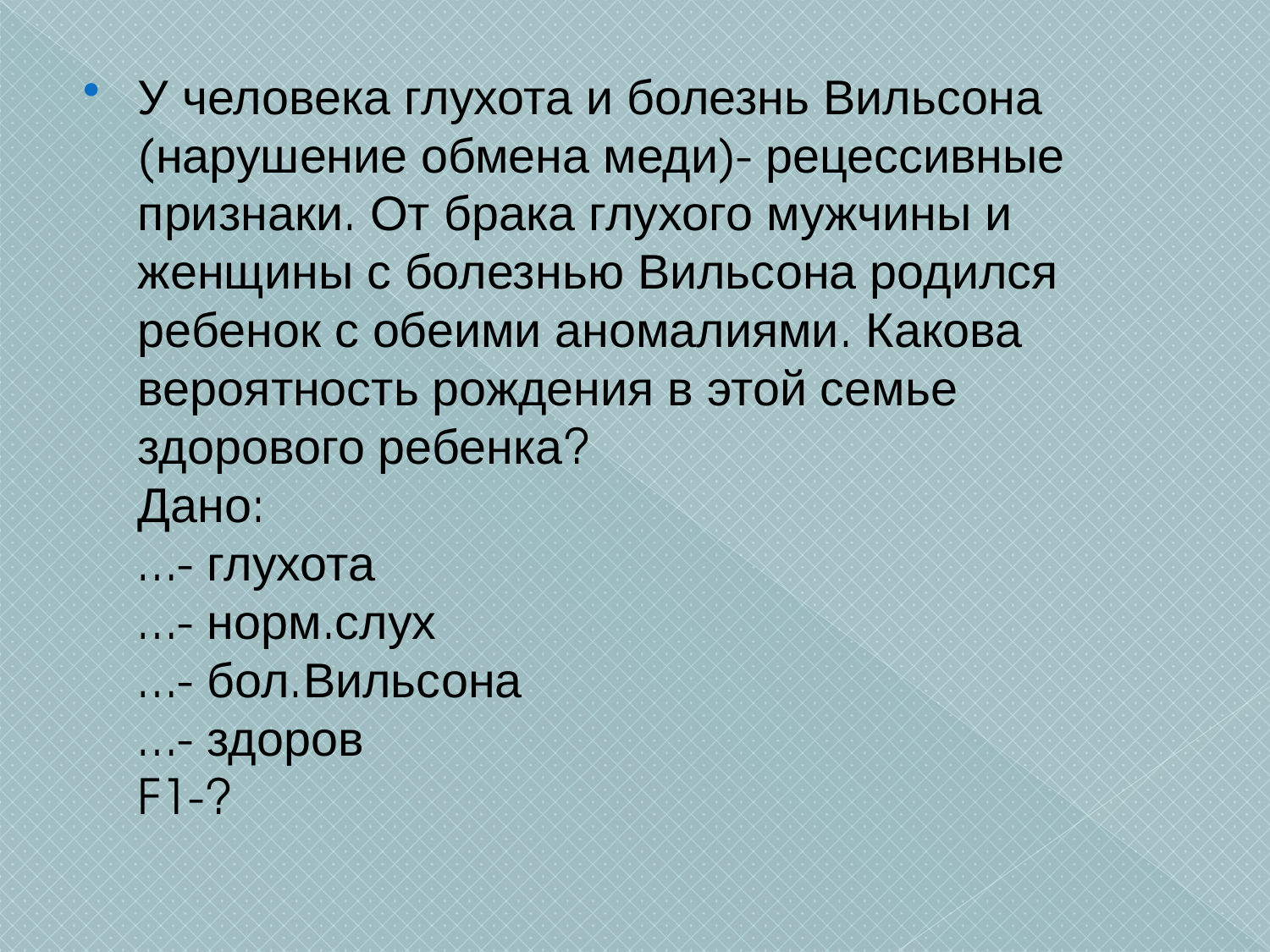

#
У человека глухота и болезнь Вильсона (нарушение обмена меди)- рецессивные признаки. От брака глухого мужчины и женщины с болезнью Вильсона родился ребенок с обеими аномалиями. Какова вероятность рождения в этой семье здорового ребенка?
Дано: 
…- глухота 
…- норм.слух 
…- бол.Вильсона 
…- здоров 
F1-?